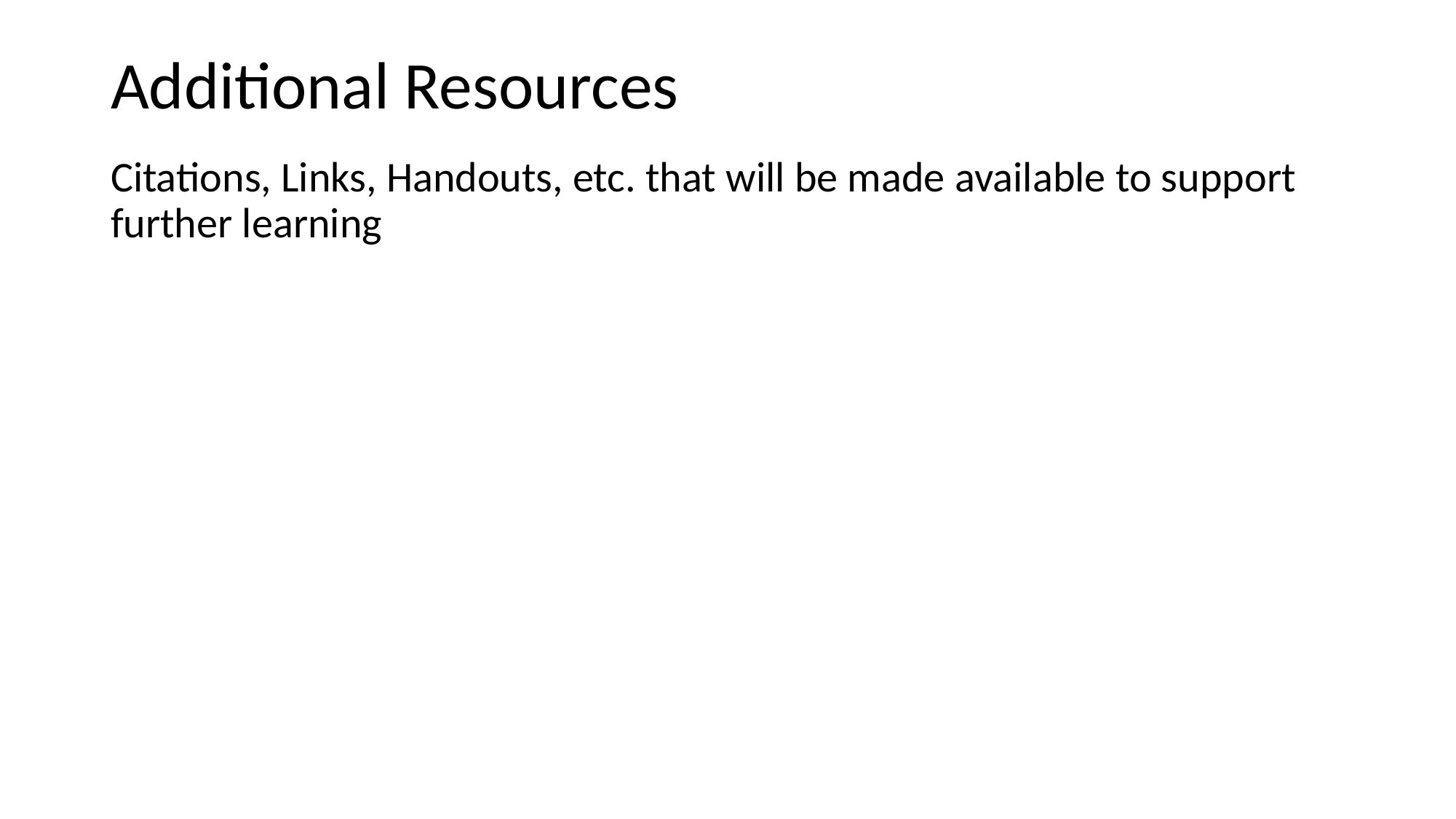

Additional Resources
Citations, Links, Handouts, etc. that will be made available to support further learning